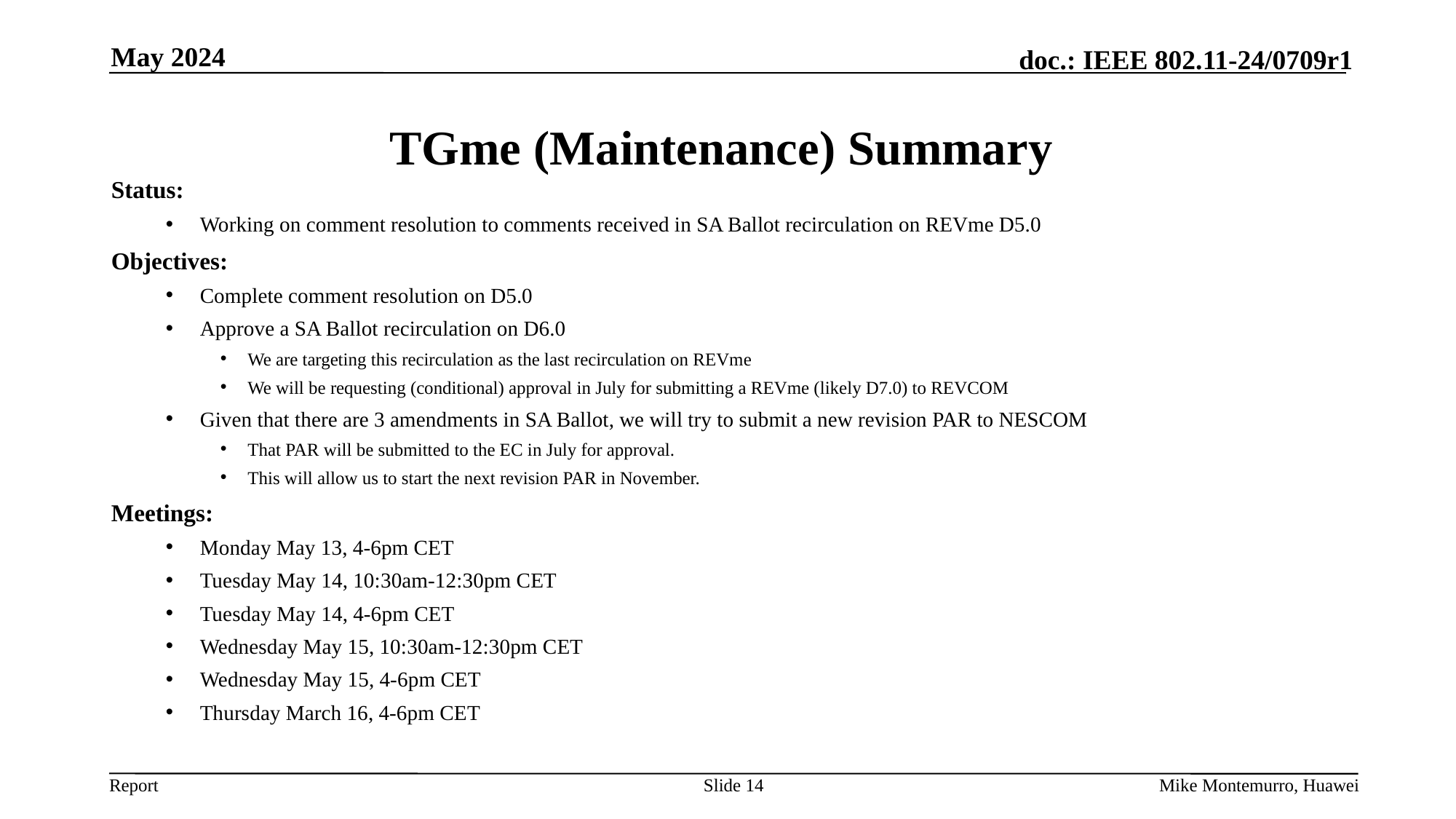

May 2024
# TGme (Maintenance) Summary
Status:
Working on comment resolution to comments received in SA Ballot recirculation on REVme D5.0
Objectives:
Complete comment resolution on D5.0
Approve a SA Ballot recirculation on D6.0
We are targeting this recirculation as the last recirculation on REVme
We will be requesting (conditional) approval in July for submitting a REVme (likely D7.0) to REVCOM
Given that there are 3 amendments in SA Ballot, we will try to submit a new revision PAR to NESCOM
That PAR will be submitted to the EC in July for approval.
This will allow us to start the next revision PAR in November.
Meetings:
Monday May 13, 4-6pm CET
Tuesday May 14, 10:30am-12:30pm CET
Tuesday May 14, 4-6pm CET
Wednesday May 15, 10:30am-12:30pm CET
Wednesday May 15, 4-6pm CET
Thursday March 16, 4-6pm CET

Slide 14
Mike Montemurro, Huawei